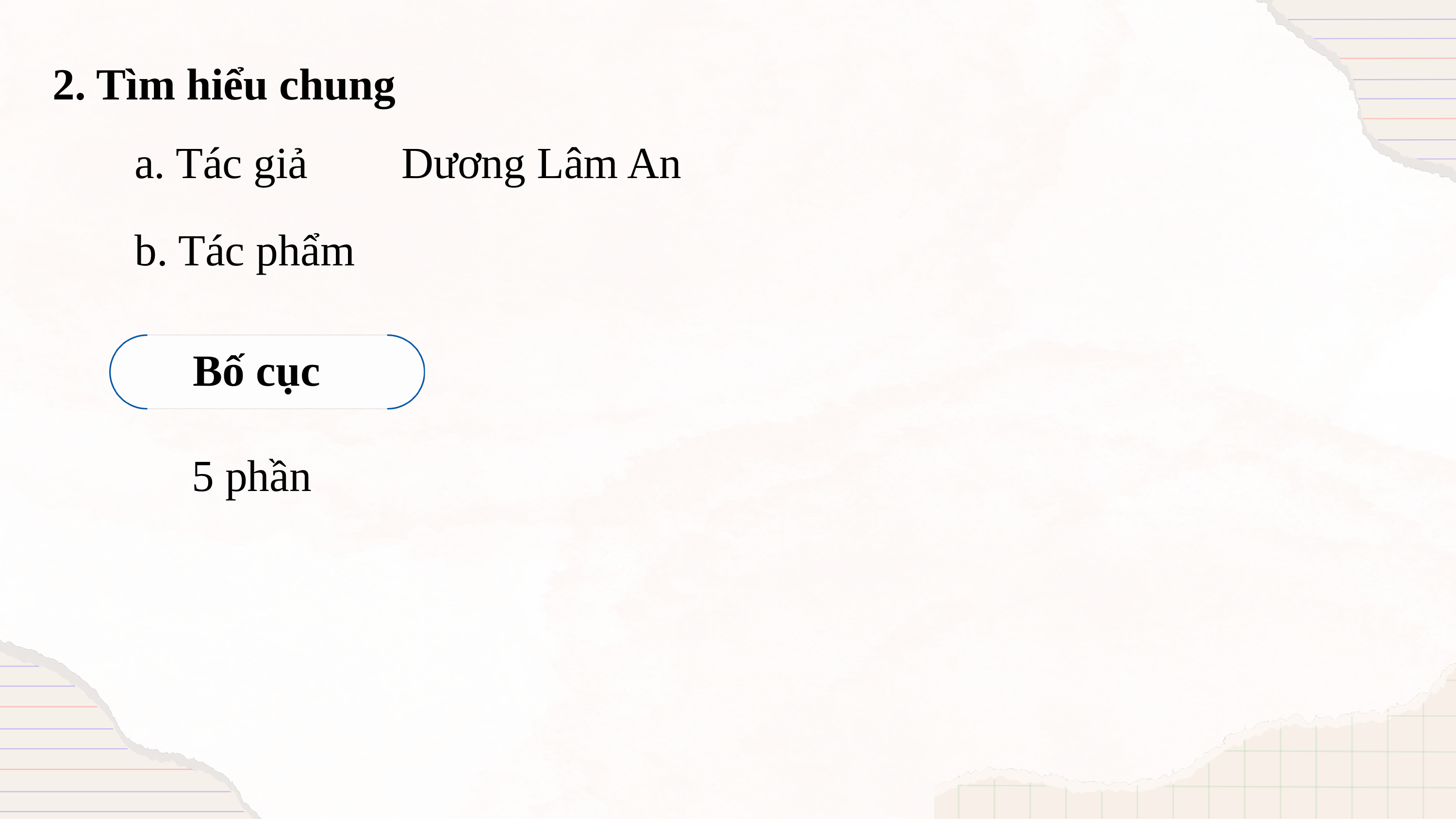

2. Tìm hiểu chung
a. Tác giả
Dương Lâm An
b. Tác phẩm

Bố cục
5 phần